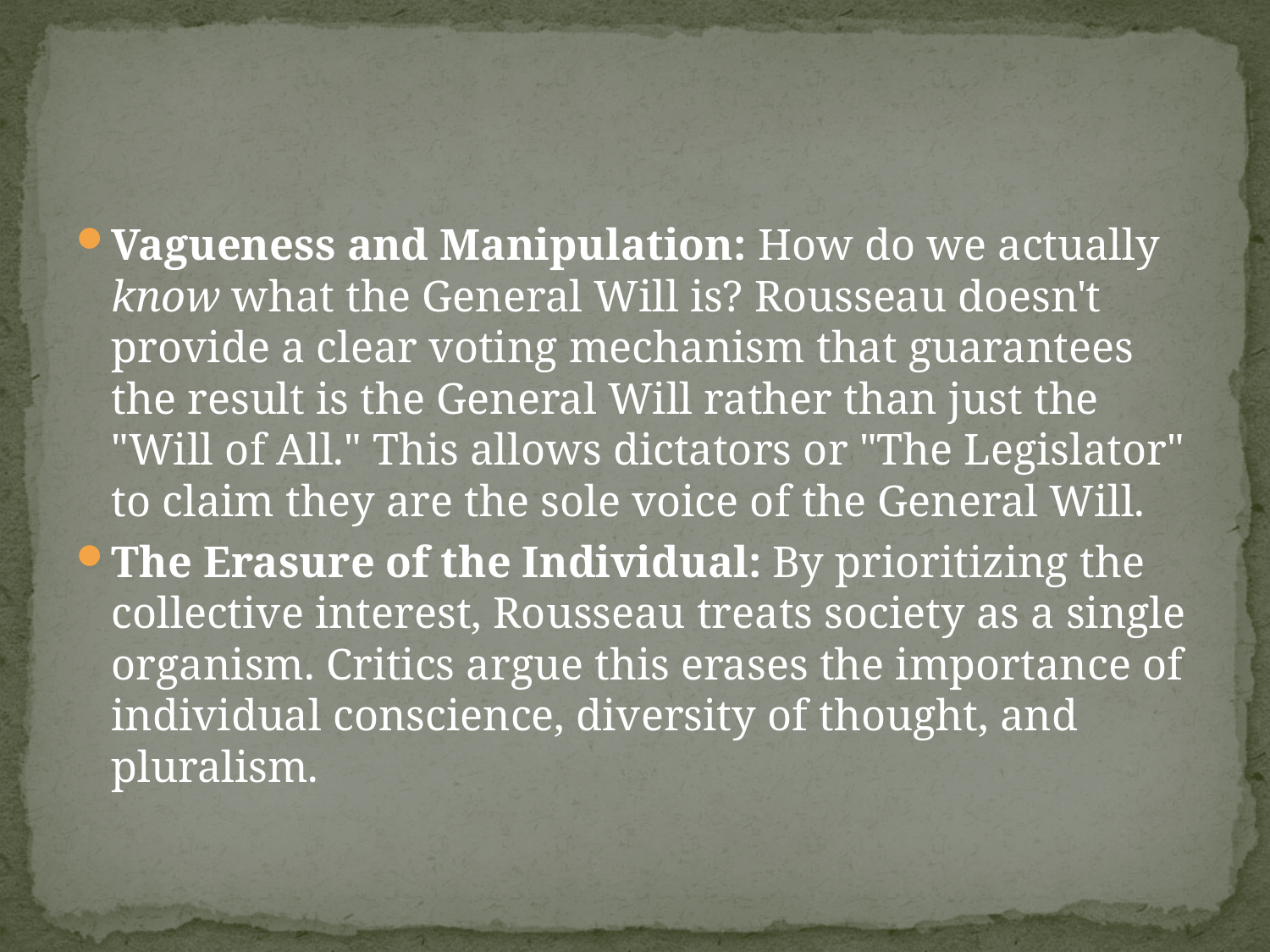

#
Vagueness and Manipulation: How do we actually know what the General Will is? Rousseau doesn't provide a clear voting mechanism that guarantees the result is the General Will rather than just the "Will of All." This allows dictators or "The Legislator" to claim they are the sole voice of the General Will.
The Erasure of the Individual: By prioritizing the collective interest, Rousseau treats society as a single organism. Critics argue this erases the importance of individual conscience, diversity of thought, and pluralism.